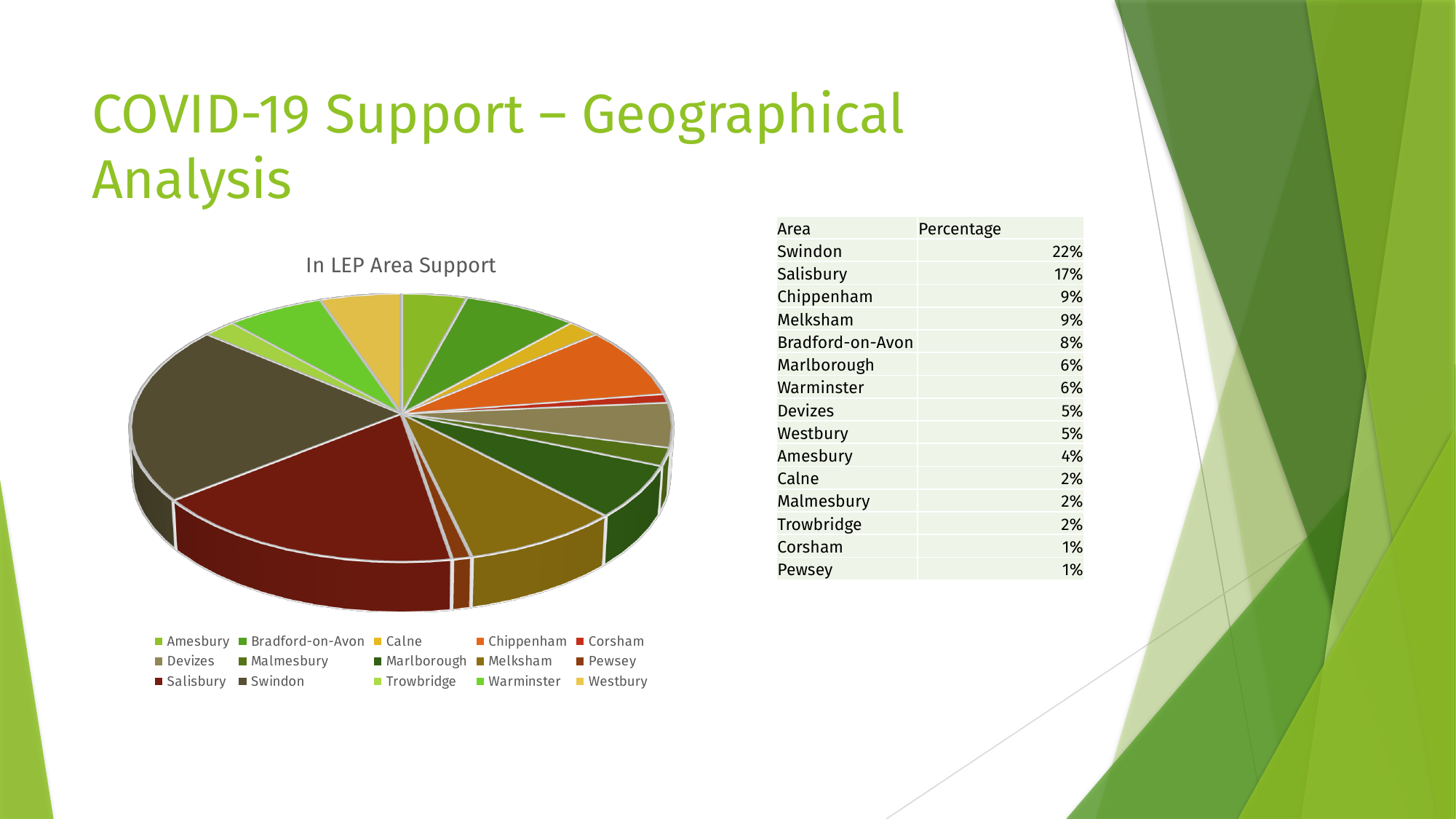

# COVID-19 Support – Geographical Analysis
| Area | Percentage |
| --- | --- |
| Swindon | 22% |
| Salisbury | 17% |
| Chippenham | 9% |
| Melksham | 9% |
| Bradford-on-Avon | 8% |
| Marlborough | 6% |
| Warminster | 6% |
| Devizes | 5% |
| Westbury | 5% |
| Amesbury | 4% |
| Calne | 2% |
| Malmesbury | 2% |
| Trowbridge | 2% |
| Corsham | 1% |
| Pewsey | 1% |

[unsupported chart]